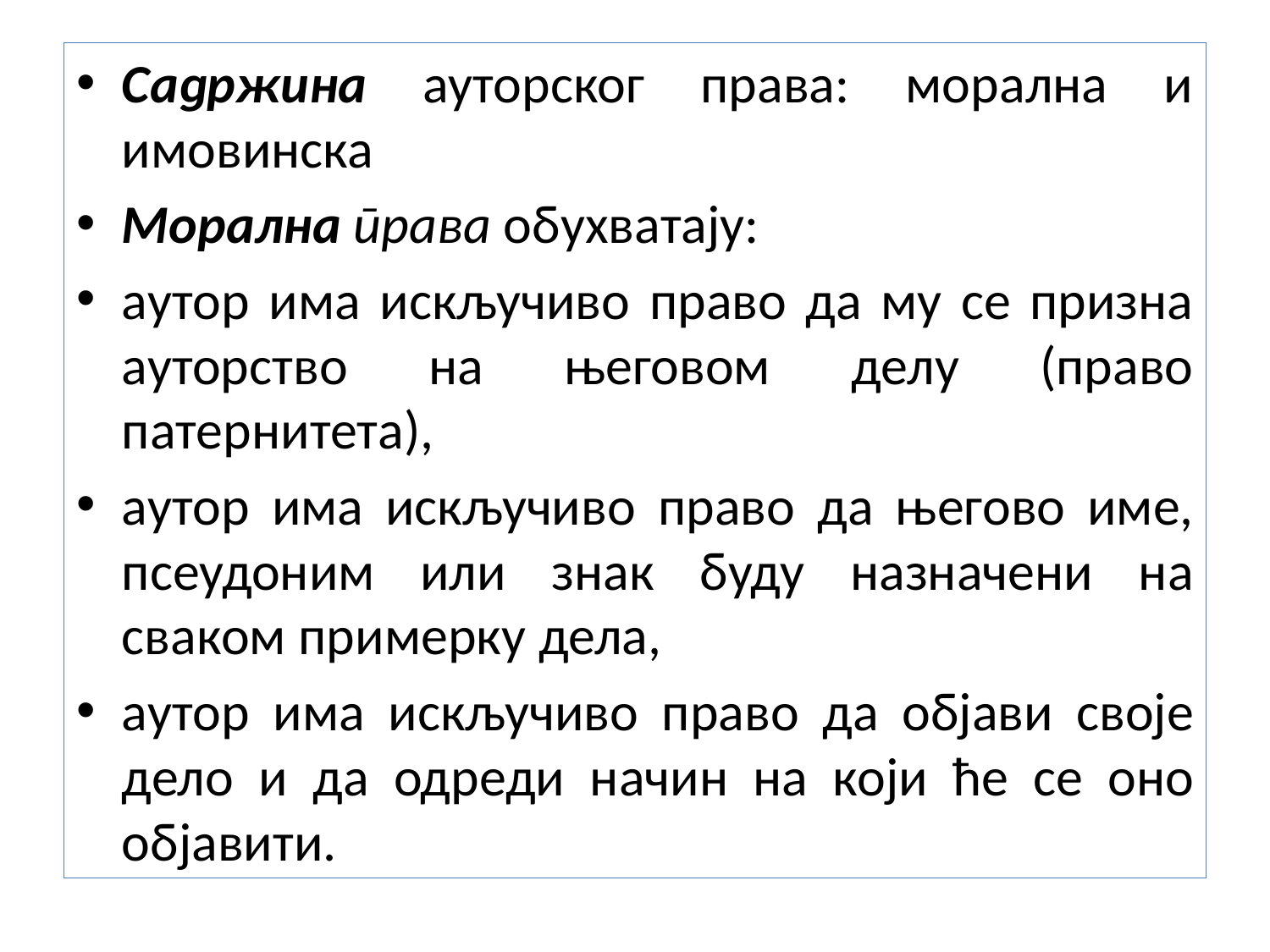

Садржина ауторског права: морална и имовинска
Морална права обухватају:
аутор има искључиво право да му се призна ауторство на његовом делу (право патернитета),
аутор има искључиво право да његово име, псеудоним или знак буду назначени на сваком примерку дела,
аутор има искључиво право да објави своје дело и да одреди начин на који ће се оно објавити.